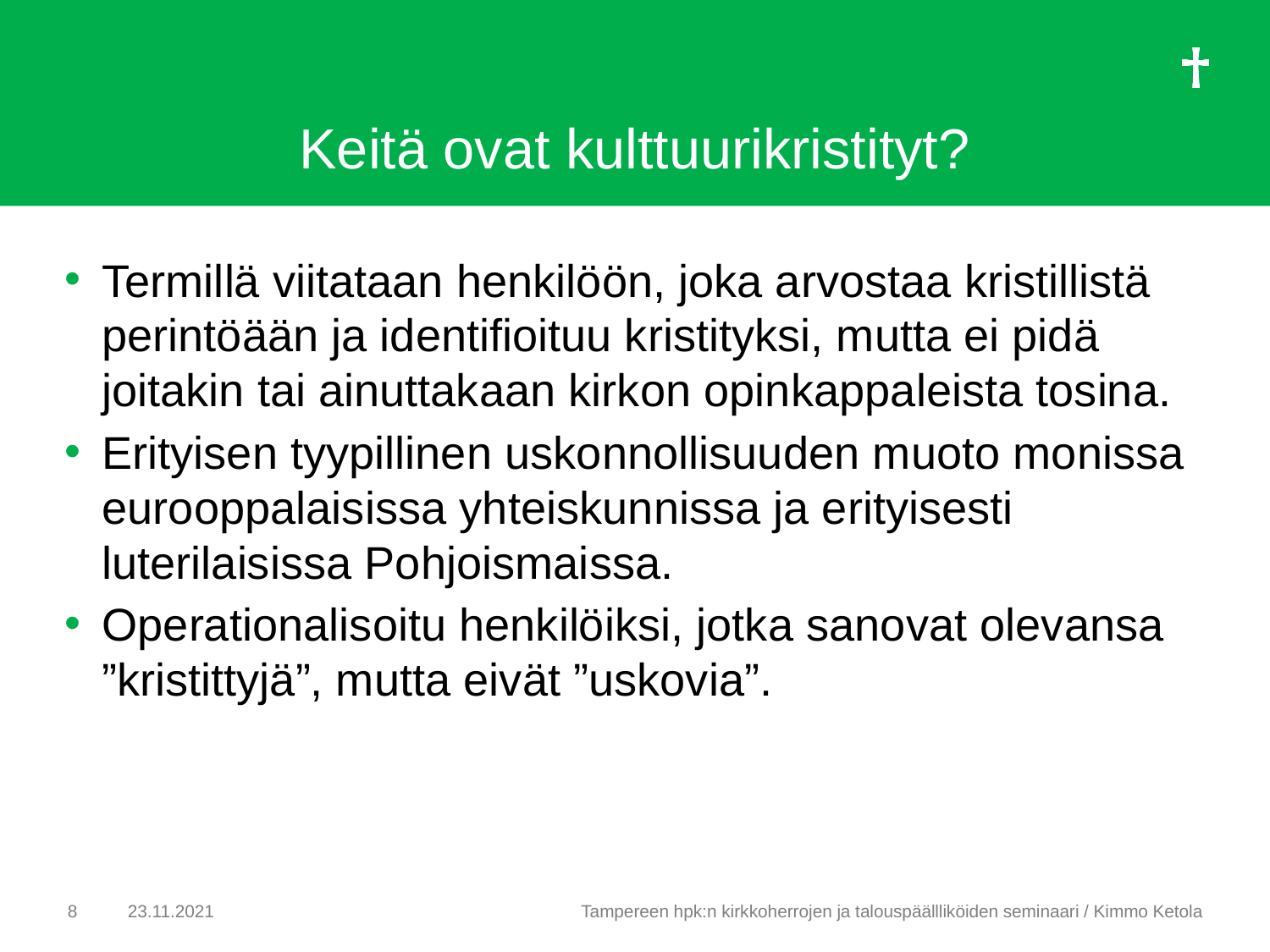

# Keitä ovat kulttuurikristityt?
Termillä viitataan henkilöön, joka arvostaa kristillistä perintöään ja identifioituu kristityksi, mutta ei pidä joitakin tai ainuttakaan kirkon opinkappaleista tosina.
Erityisen tyypillinen uskonnollisuuden muoto monissa eurooppalaisissa yhteiskunnissa ja erityisesti luterilaisissa Pohjoismaissa.
Operationalisoitu henkilöiksi, jotka sanovat olevansa ”kristittyjä”, mutta eivät ”uskovia”.
8
Tampereen hpk:n kirkkoherrojen ja talouspäällliköiden seminaari / Kimmo Ketola
23.11.2021